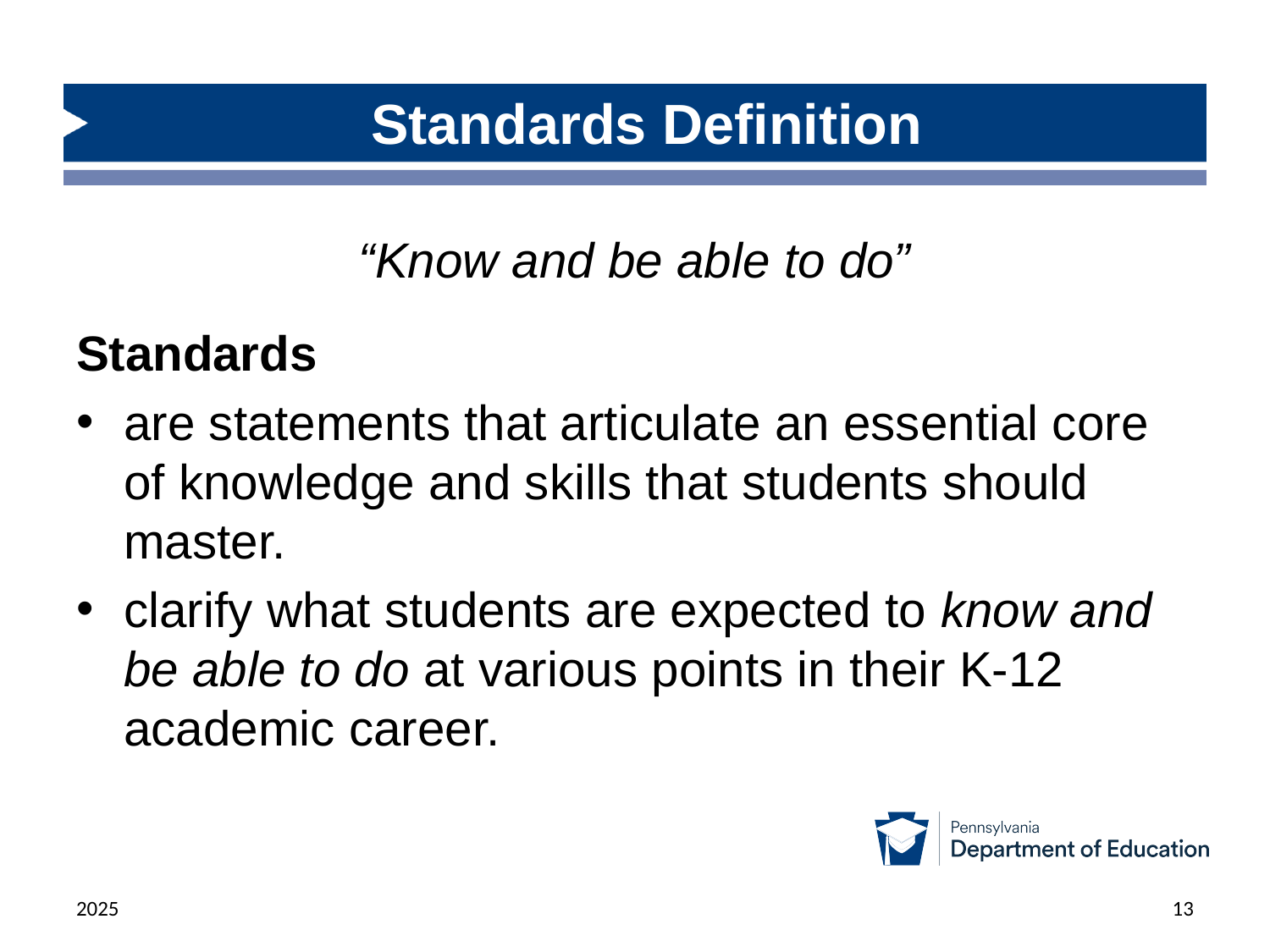

# Standards Definition
“Know and be able to do”

Standards
are statements that articulate an essential core of knowledge and skills that students should master.
clarify what students are expected to know and be able to do at various points in their K-12 academic career.
2025
13